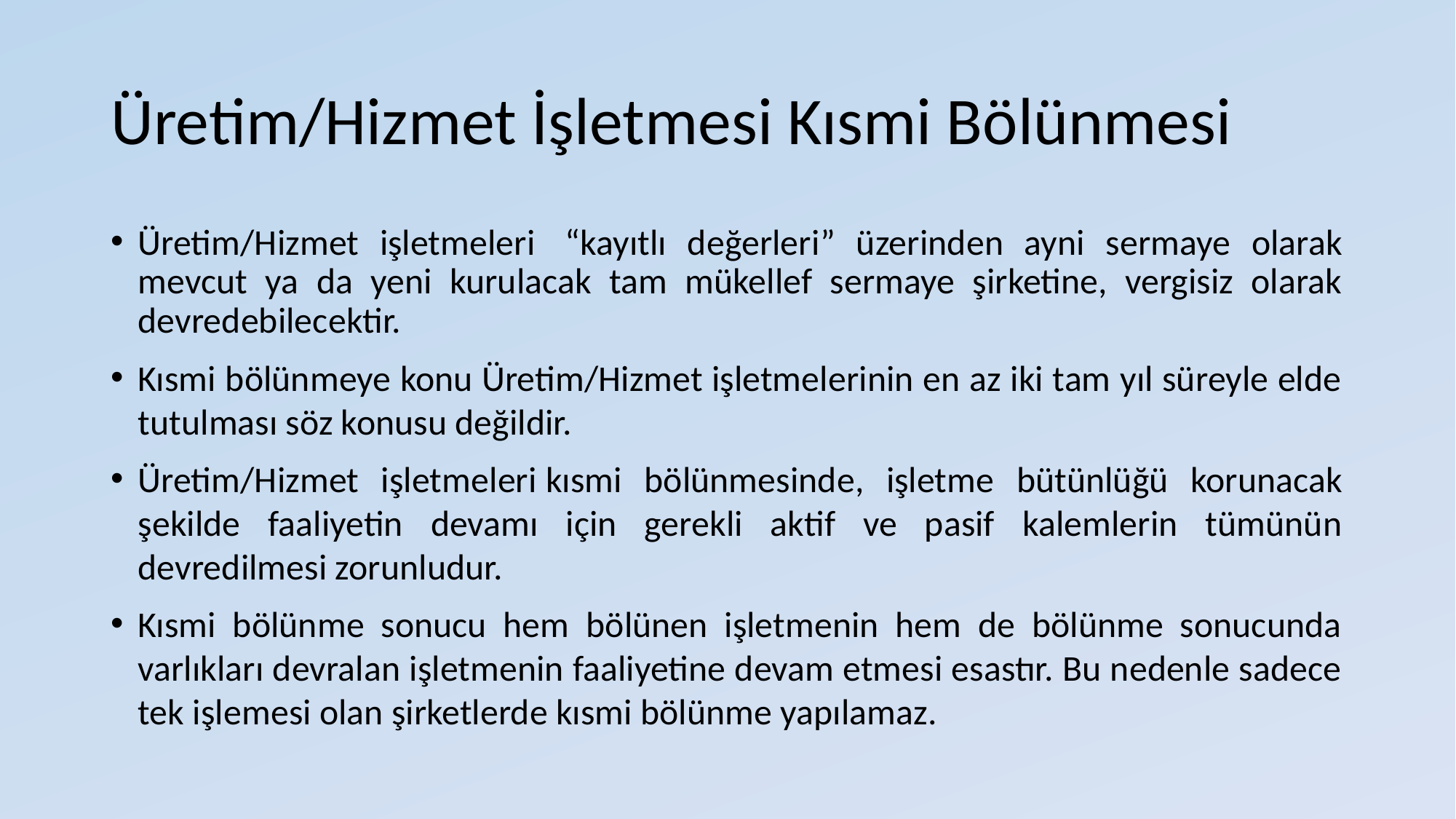

# Üretim/Hizmet İşletmesi Kısmi Bölünmesi
Üretim/Hizmet işletmeleri  “kayıtlı değerleri” üzerinden ayni sermaye olarak mevcut ya da yeni kurulacak tam mükellef sermaye şirketine, vergisiz olarak devredebilecektir.
Kısmi bölünmeye konu Üretim/Hizmet işletmelerinin en az iki tam yıl süreyle elde tutulması söz konusu değildir.
Üretim/Hizmet işletmeleri kısmi bölünmesinde, işletme bütünlüğü korunacak şekilde faaliyetin devamı için gerekli aktif ve pasif kalemlerin tümünün devredilmesi zorunludur.
Kısmi bölünme sonucu hem bölünen işletmenin hem de bölünme sonucunda varlıkları devralan işletmenin faaliyetine devam etmesi esastır. Bu nedenle sadece tek işlemesi olan şirketlerde kısmi bölünme yapılamaz.